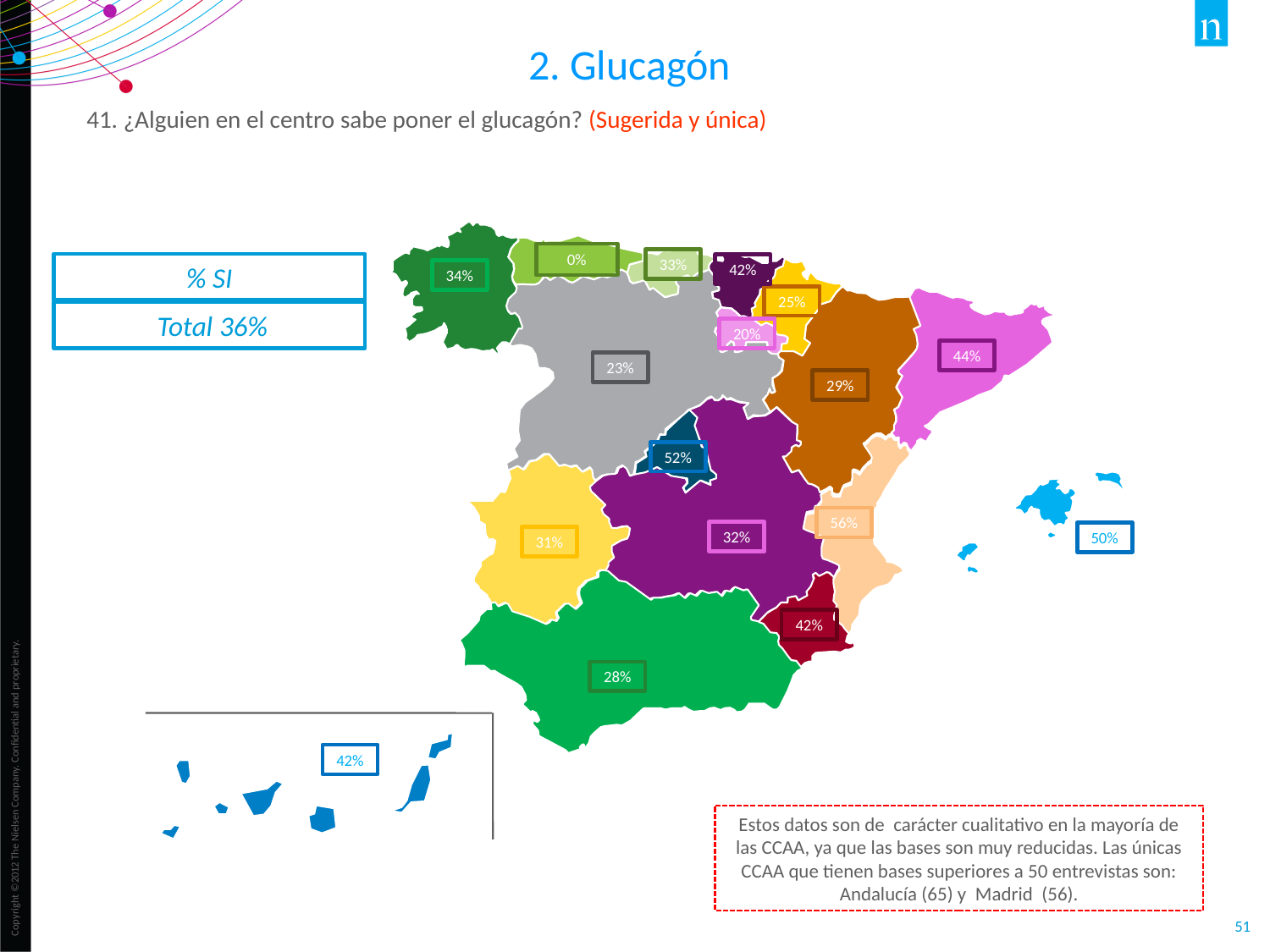

2. Glucagón
41. ¿Alguien en el centro sabe poner el glucagón? (Sugerida y única)

0%

33%

% SI
42%

34%

25%

 Total 36%

20%
44%
23%
29%

52%

56%
32%
50%
31%

42%
28%

42%
Estos datos son de  carácter cualitativo en la mayoría de las CCAA, ya que las bases son muy reducidas. Las únicas CCAA que tienen bases superiores a 50 entrevistas son: Andalucía (65) y  Madrid  (56).